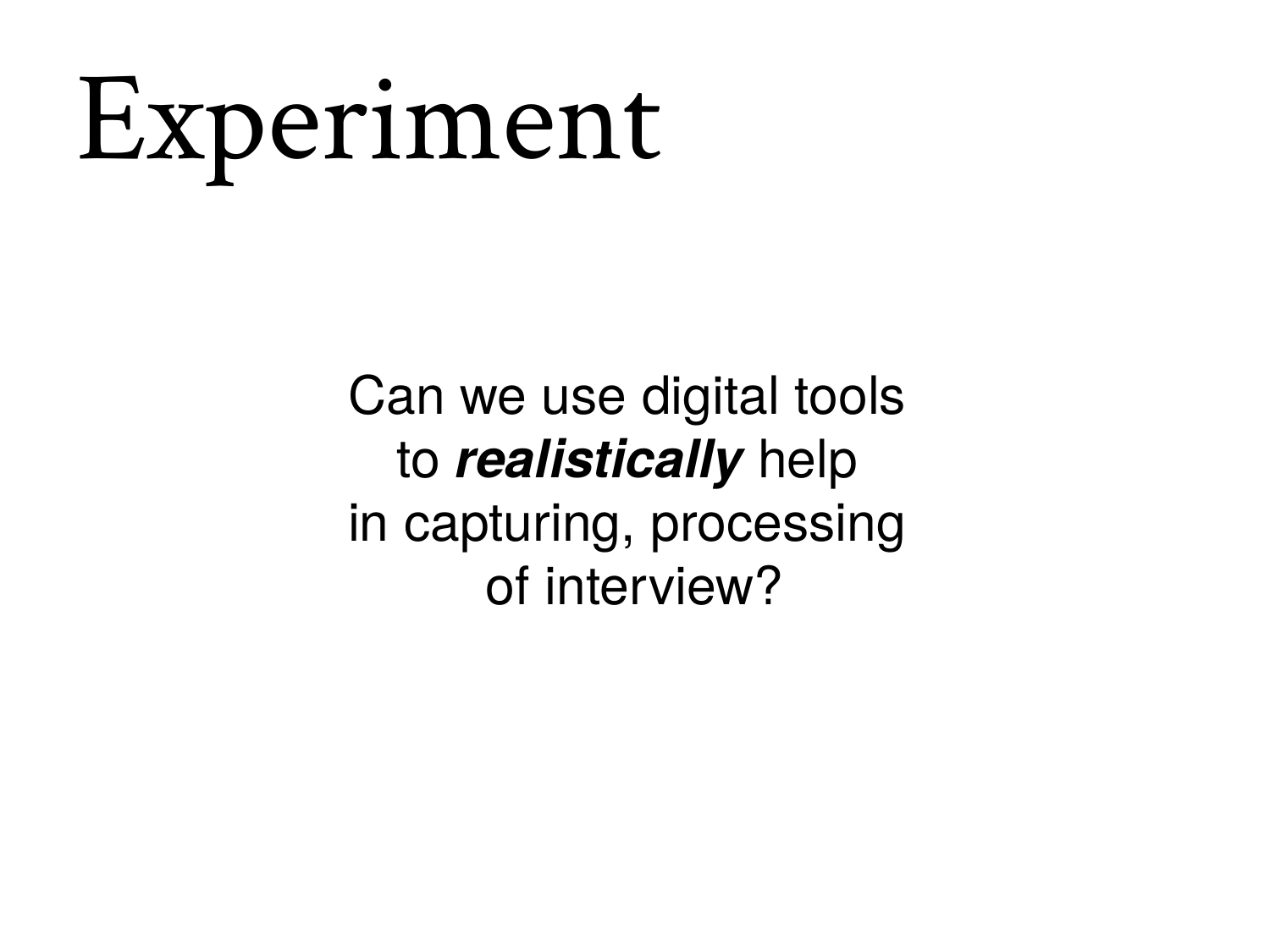

# Experiment

Can we use digital tools
to realistically help
in capturing, processing
of interview?